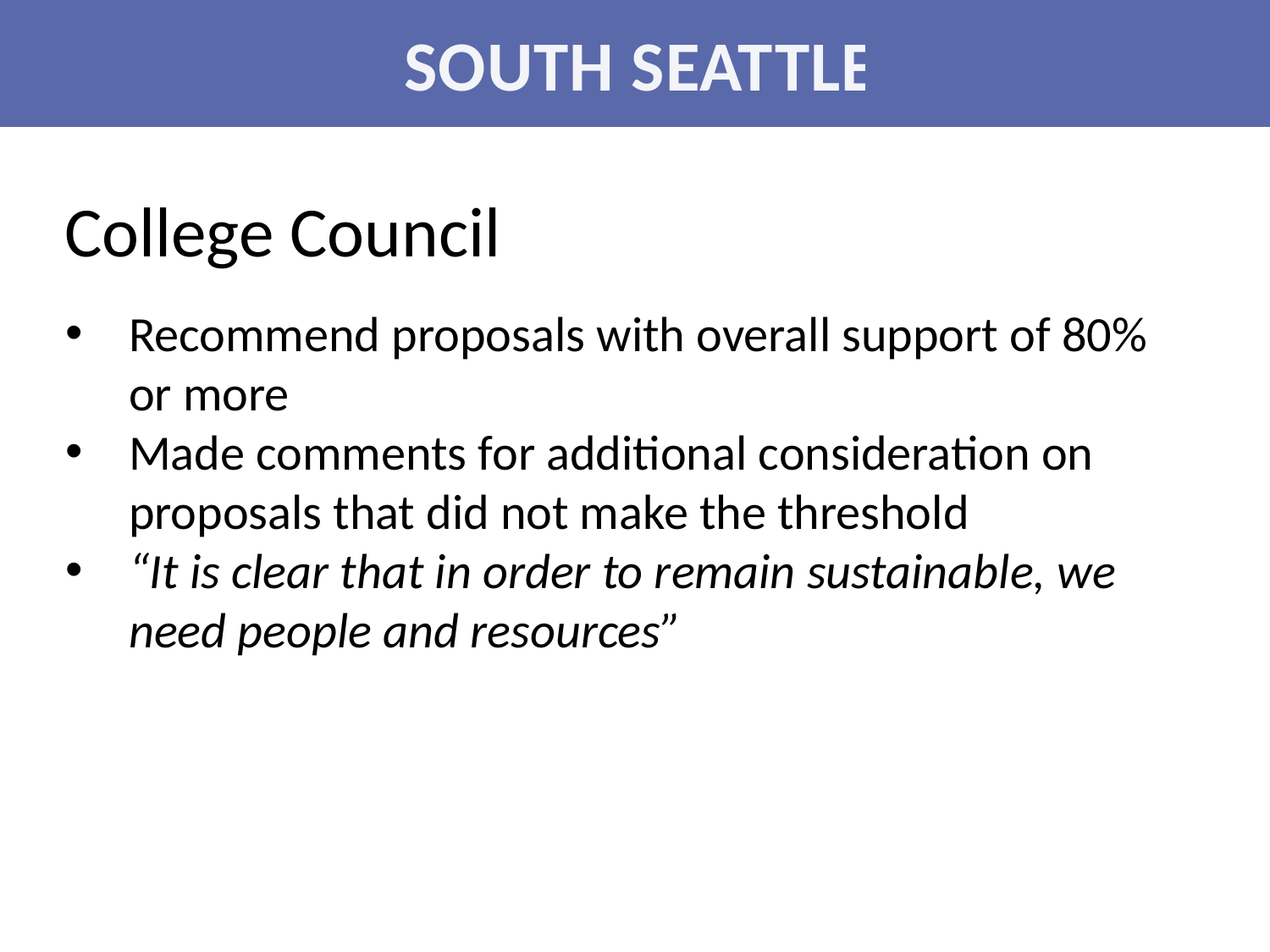

SOUTH SEATTLE

College Council
Recommend proposals with overall support of 80% or more
Made comments for additional consideration on proposals that did not make the threshold
“It is clear that in order to remain sustainable, we need people and resources”